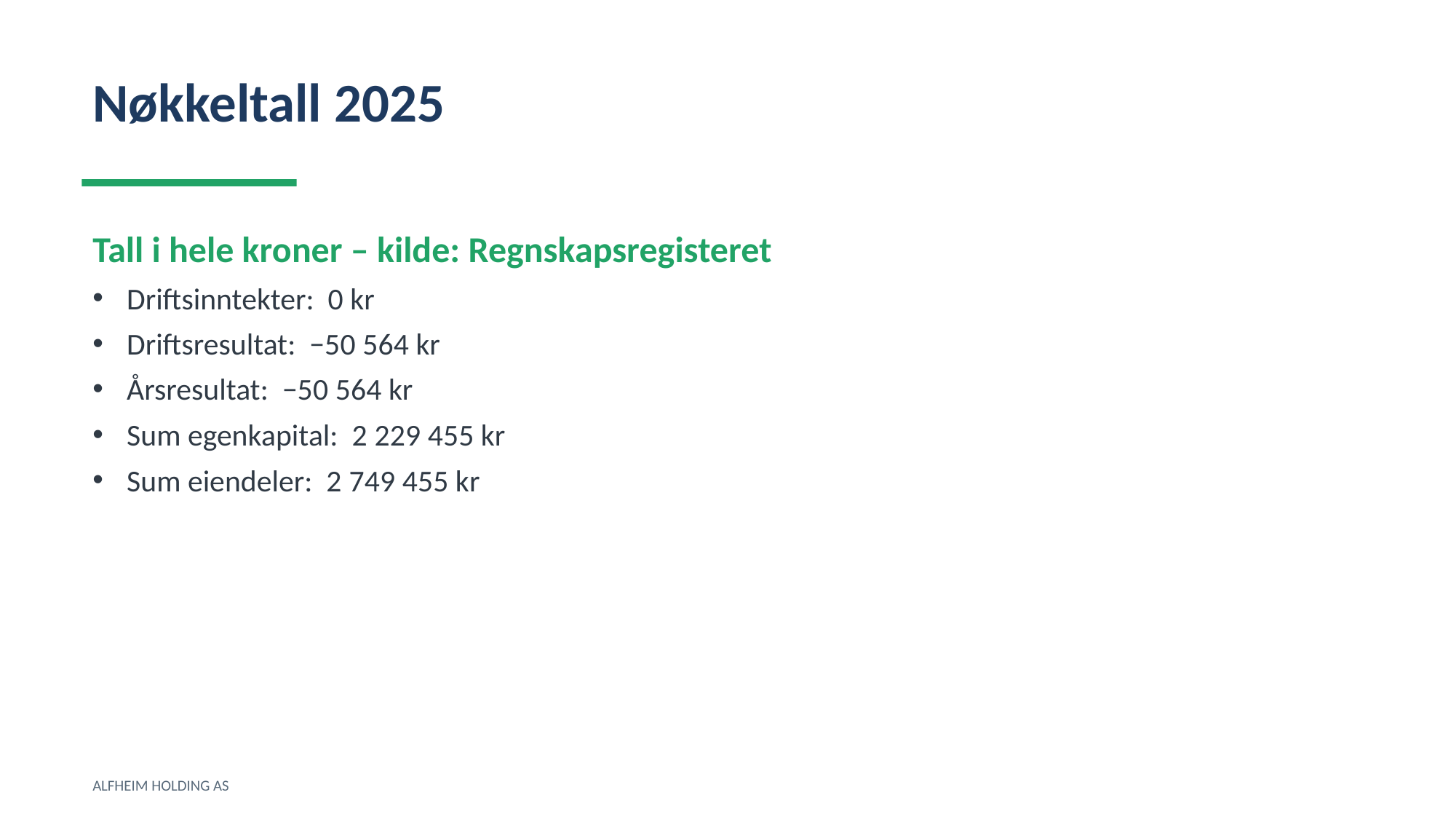

Nøkkeltall 2025

Tall i hele kroner – kilde: Regnskapsregisteret
Driftsinntekter:  0 kr
Driftsresultat:  −50 564 kr
Årsresultat:  −50 564 kr
Sum egenkapital:  2 229 455 kr
Sum eiendeler:  2 749 455 kr
ALFHEIM HOLDING AS